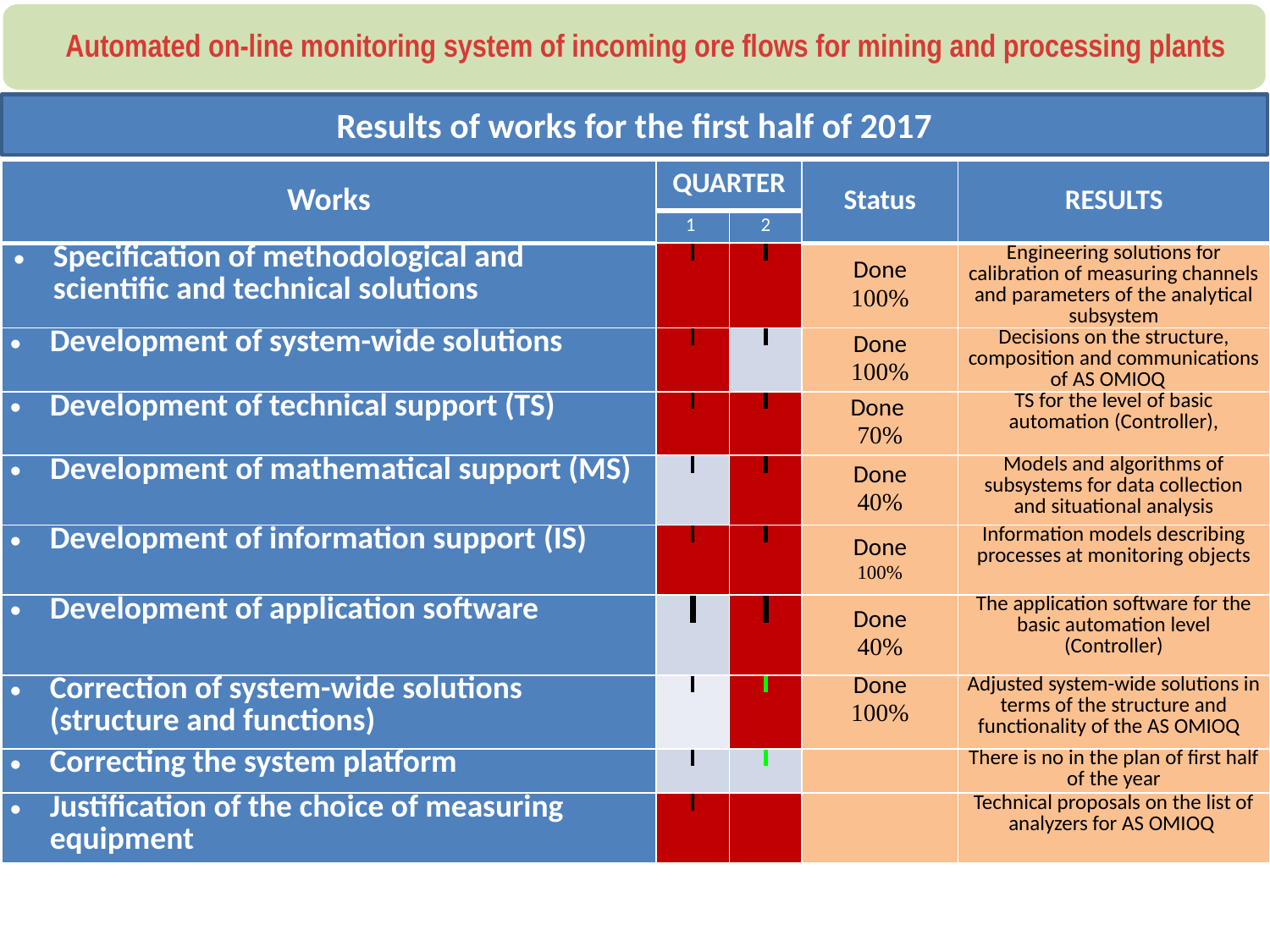

Automated on-line monitoring system of incoming ore flows for mining and processing plants
Results of works for the first half of 2017
| Works | QUARTER |  | Status | RESULTS |
| --- | --- | --- | --- | --- |
|  | 1 | 2 |  |  |
| Specification of methodological and scientific and technical solutions |  |  | Done 100% | Engineering solutions for calibration of measuring channels and parameters of the analytical subsystem |
| Development of system-wide solutions |  |  | Done 100% | Decisions on the structure, composition and communications of AS OMIOQ |
| Development of technical support (TS) |  |  | Done 70% | TS for the level of basic automation (Controller), |
| Development of mathematical support (MS) |  |  | Done 40% | Models and algorithms of subsystems for data collection and situational analysis |
| Development of information support (IS) |  |  | Done 100% | Information models describing processes at monitoring objects |
| Development of application software |  |  | Done 40% | The application software for the basic automation level (Controller) |
| Correction of system-wide solutions (structure and functions) |  |  | Done 100% | Adjusted system-wide solutions in terms of the structure and functionality of the AS OMIOQ |
| Correcting the system platform |  |  |  | There is no in the plan of first half of the year |
| Justification of the choice of measuring equipment |  |  |  | Technical proposals on the list of analyzers for AS OMIOQ |